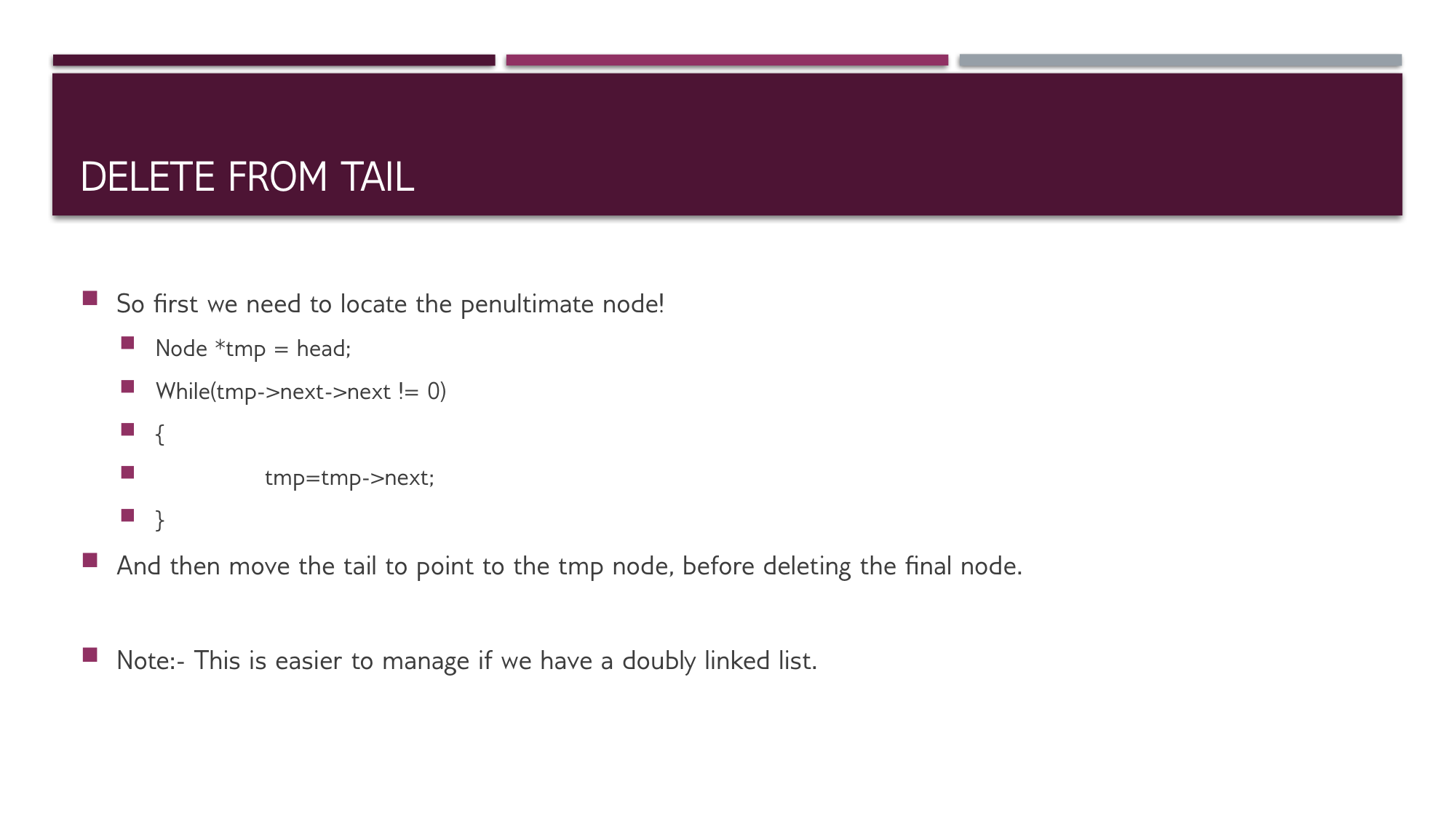

# Delete from tail
So first we need to locate the penultimate node!
Node *tmp = head;
While(tmp->next->next != 0)
{
 	tmp=tmp->next;
}
And then move the tail to point to the tmp node, before deleting the final node.

Note:- This is easier to manage if we have a doubly linked list.